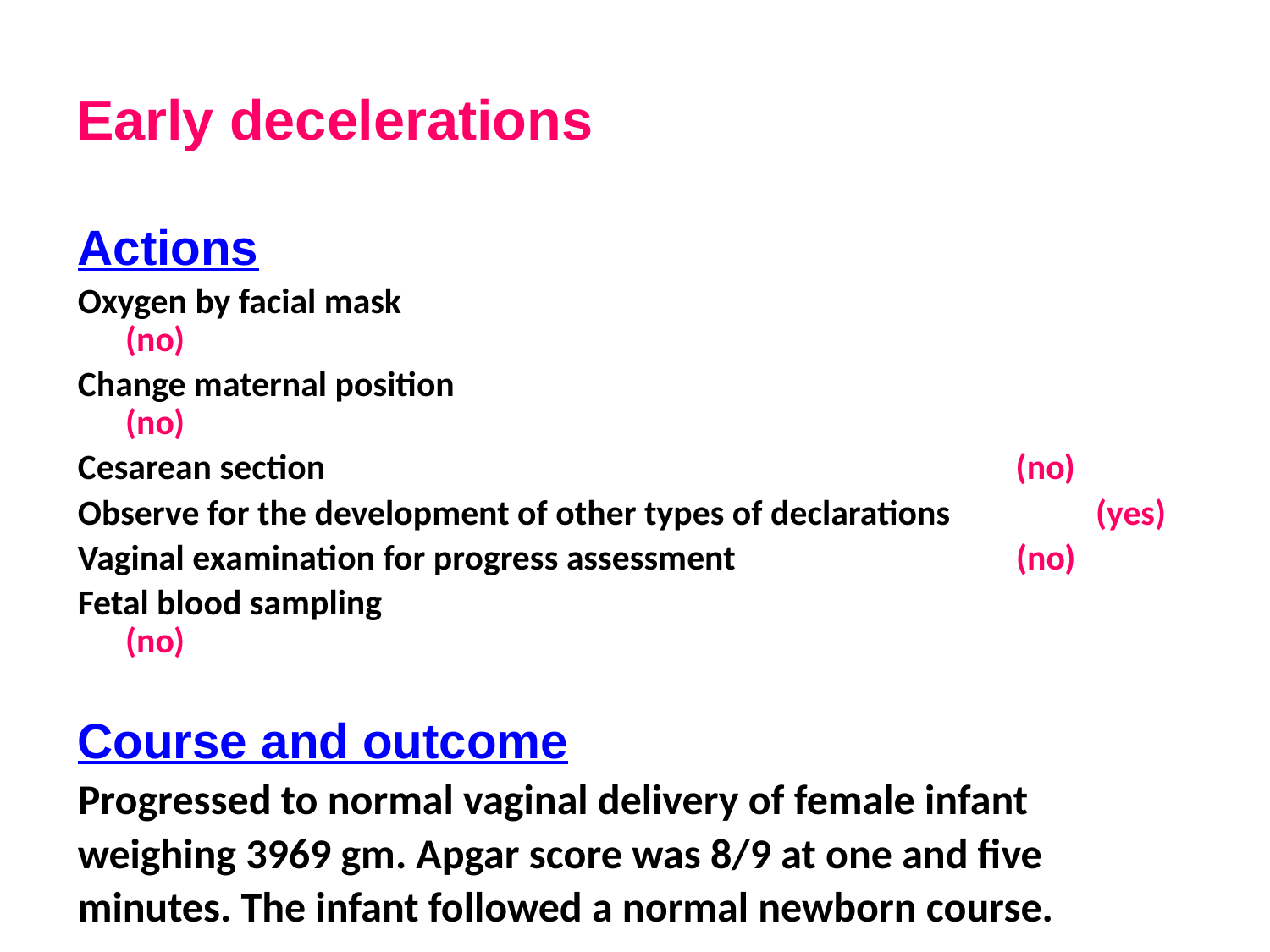

# Early decelerations
Actions
Oxygen by facial mask					                (no)
Change maternal position					                (no)
Cesarean section 					                (no)
Observe for the development of other types of declarations                  (yes)
Vaginal examination for progress assessment		                (no)
Fetal blood sampling					                 (no)

Course and outcome
Progressed to normal vaginal delivery of female infant
weighing 3969 gm. Apgar score was 8/9 at one and five
minutes. The infant followed a normal newborn course.